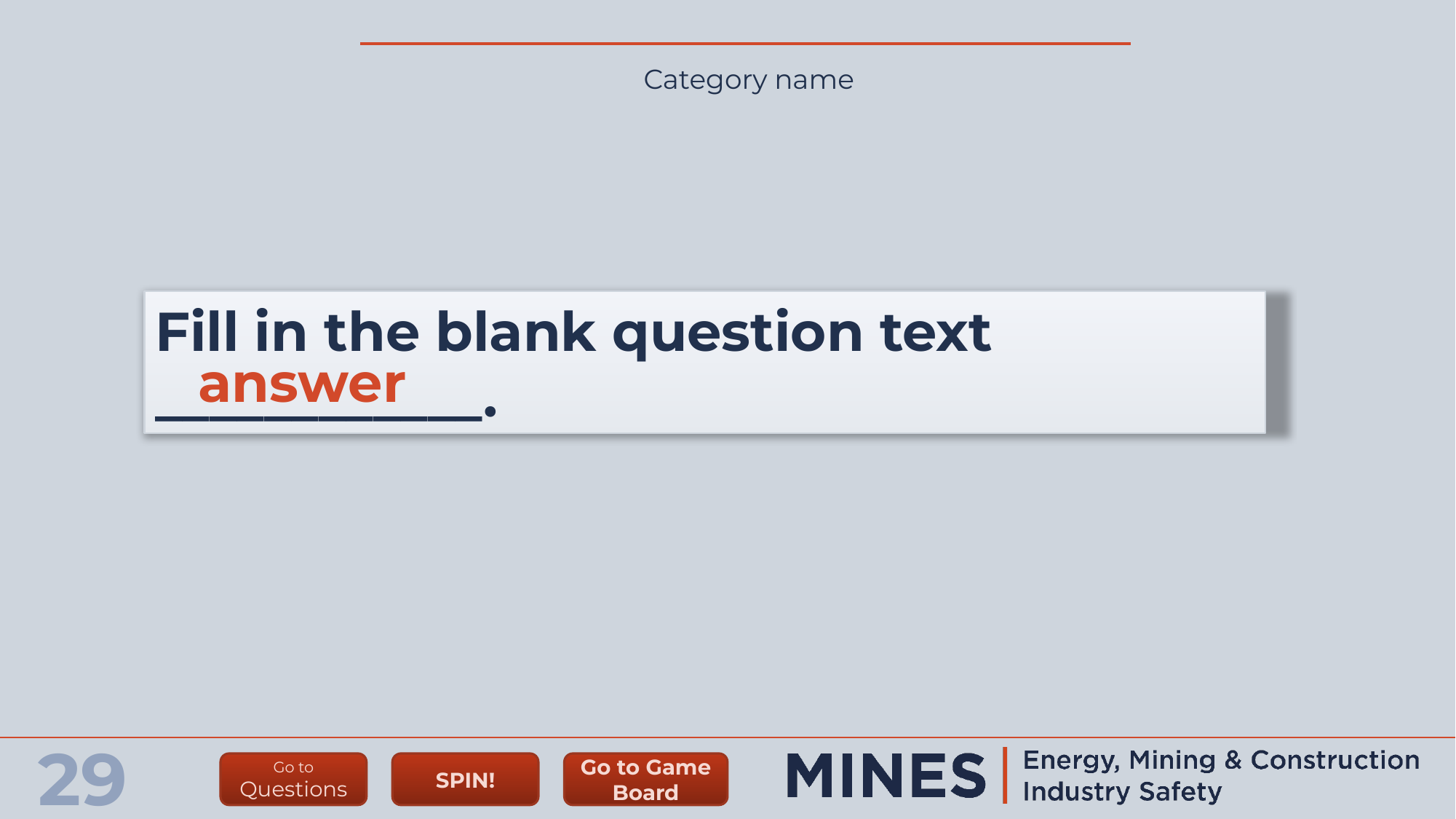

Category name
Fill in the blank question text ____________.
answer
29
Go to
Questions
SPIN!
Go to Game Board